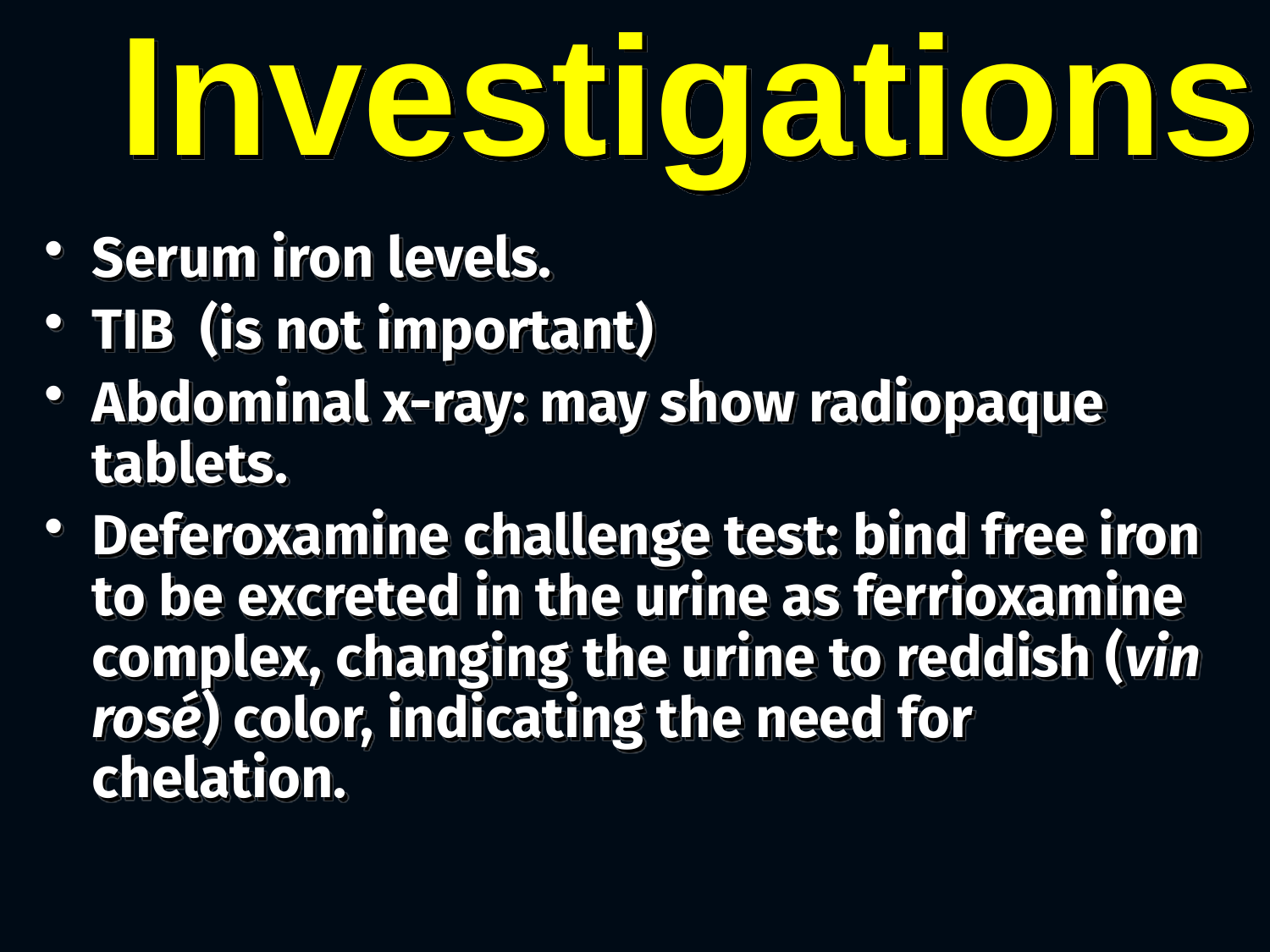

# Investigations
Serum iron levels.
TIB  (is not important)
Abdominal x-ray: may show radiopaque tablets.
Deferoxamine challenge test: bind free iron to be excreted in the urine as ferrioxamine complex, changing the urine to reddish (vin rosé) color, indicating the need for chelation.